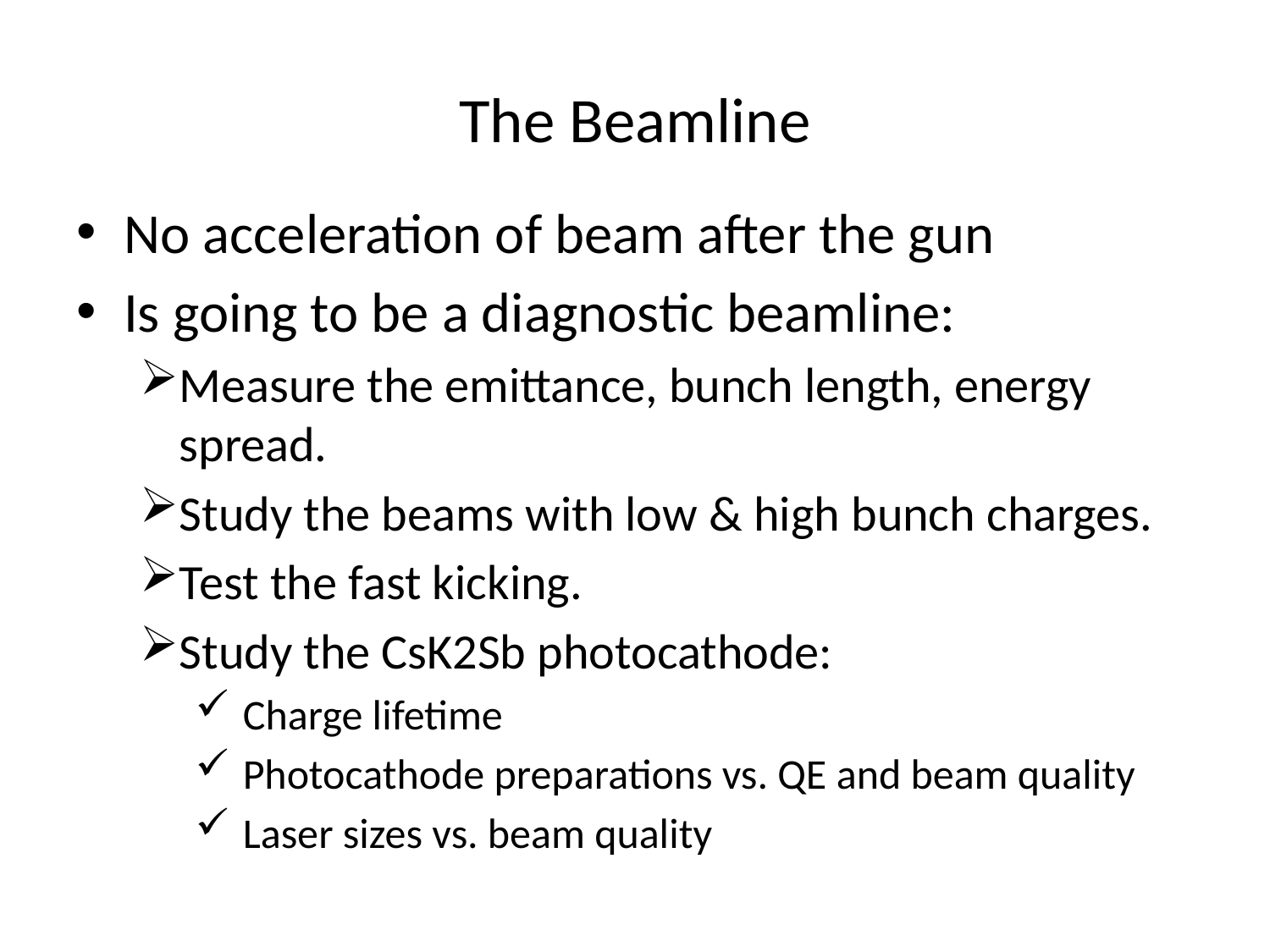

# The Beamline
No acceleration of beam after the gun
Is going to be a diagnostic beamline:
Measure the emittance, bunch length, energy spread.
Study the beams with low & high bunch charges.
Test the fast kicking.
Study the CsK2Sb photocathode:
Charge lifetime
Photocathode preparations vs. QE and beam quality
Laser sizes vs. beam quality